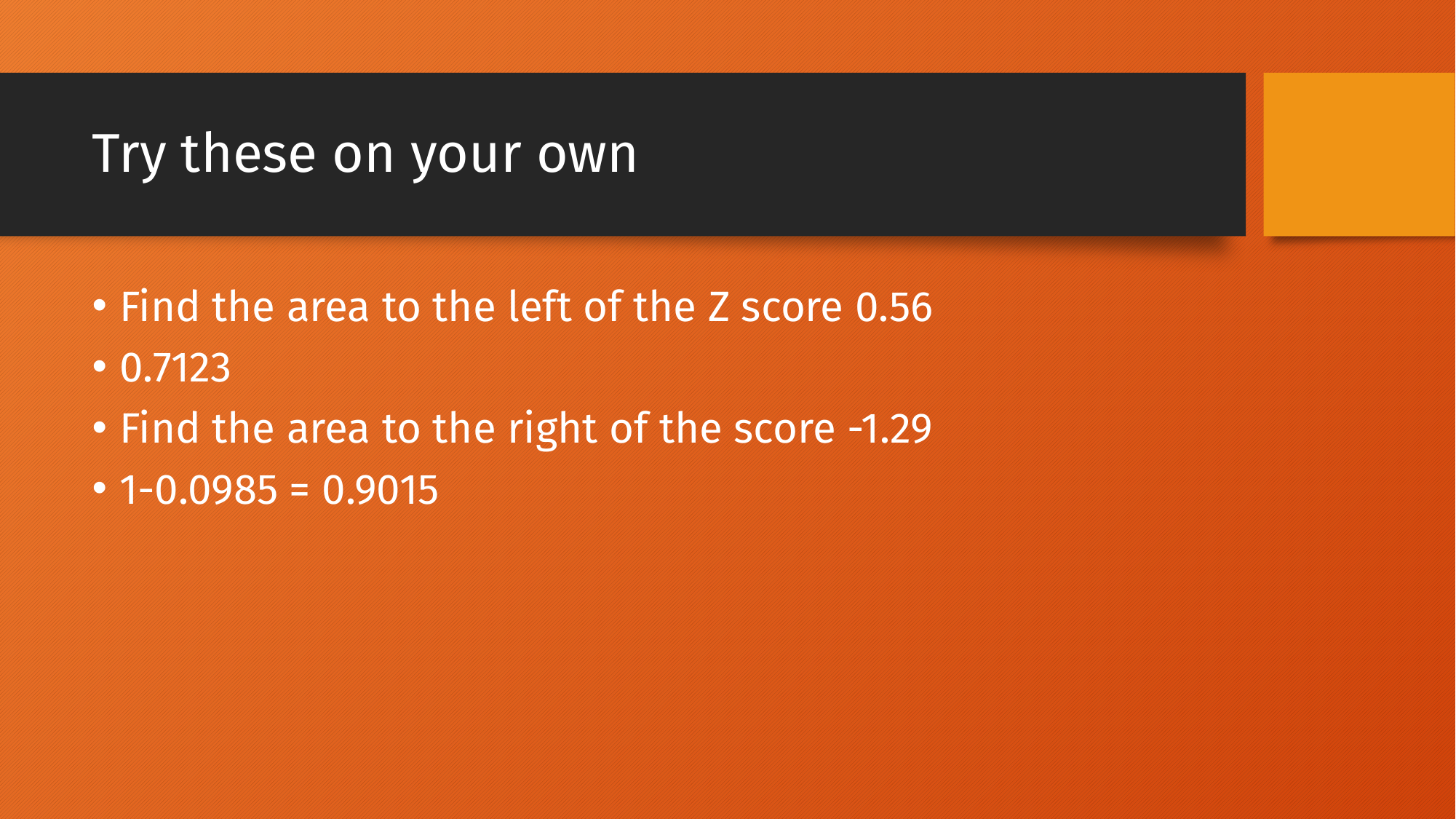

# Try these on your own
Find the area to the left of the Z score 0.56
0.7123
Find the area to the right of the score -1.29
1-0.0985 = 0.9015